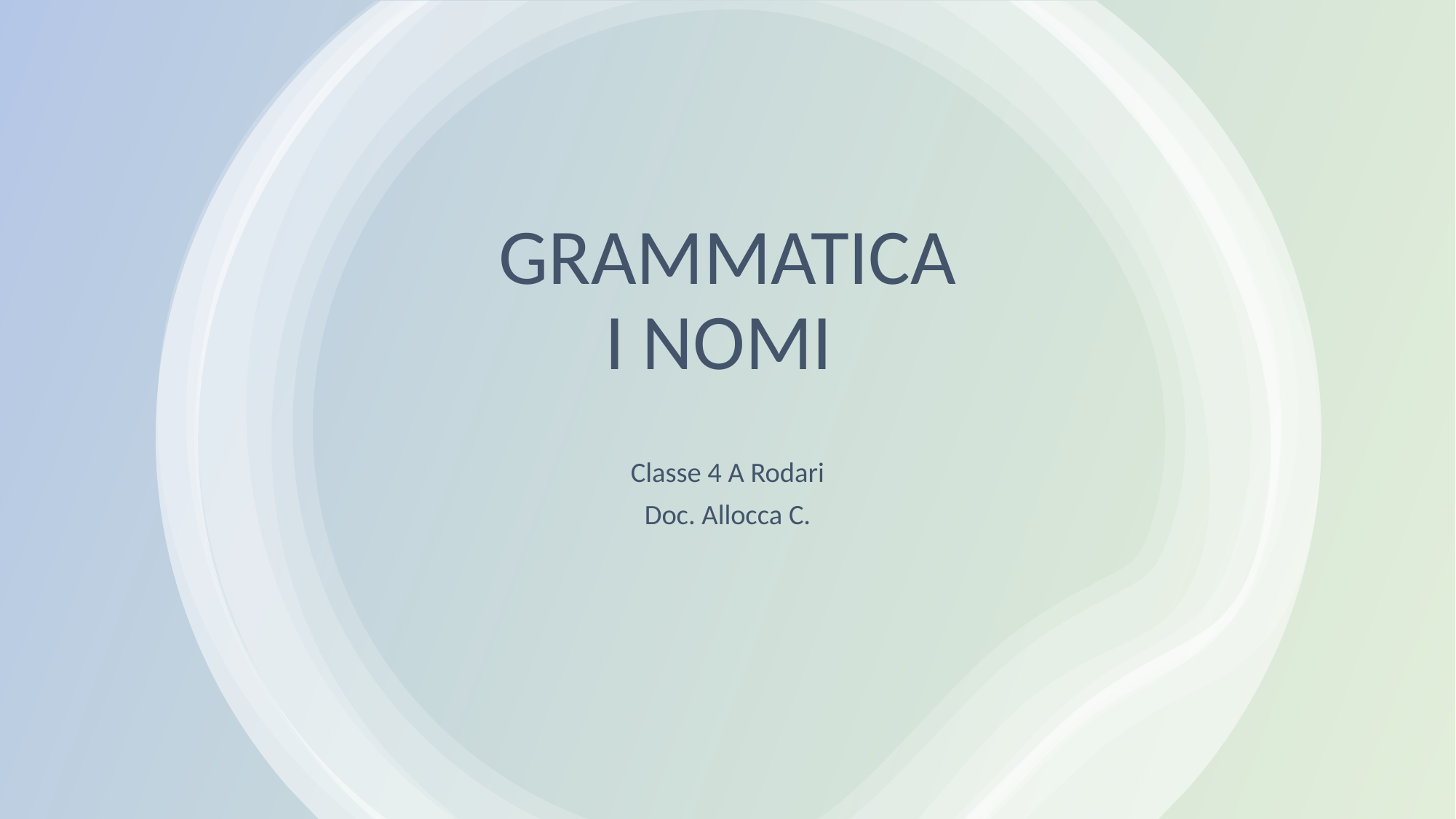

# GRAMMATICA I NOMI
Classe 4 A Rodari
Doc. Allocca C.